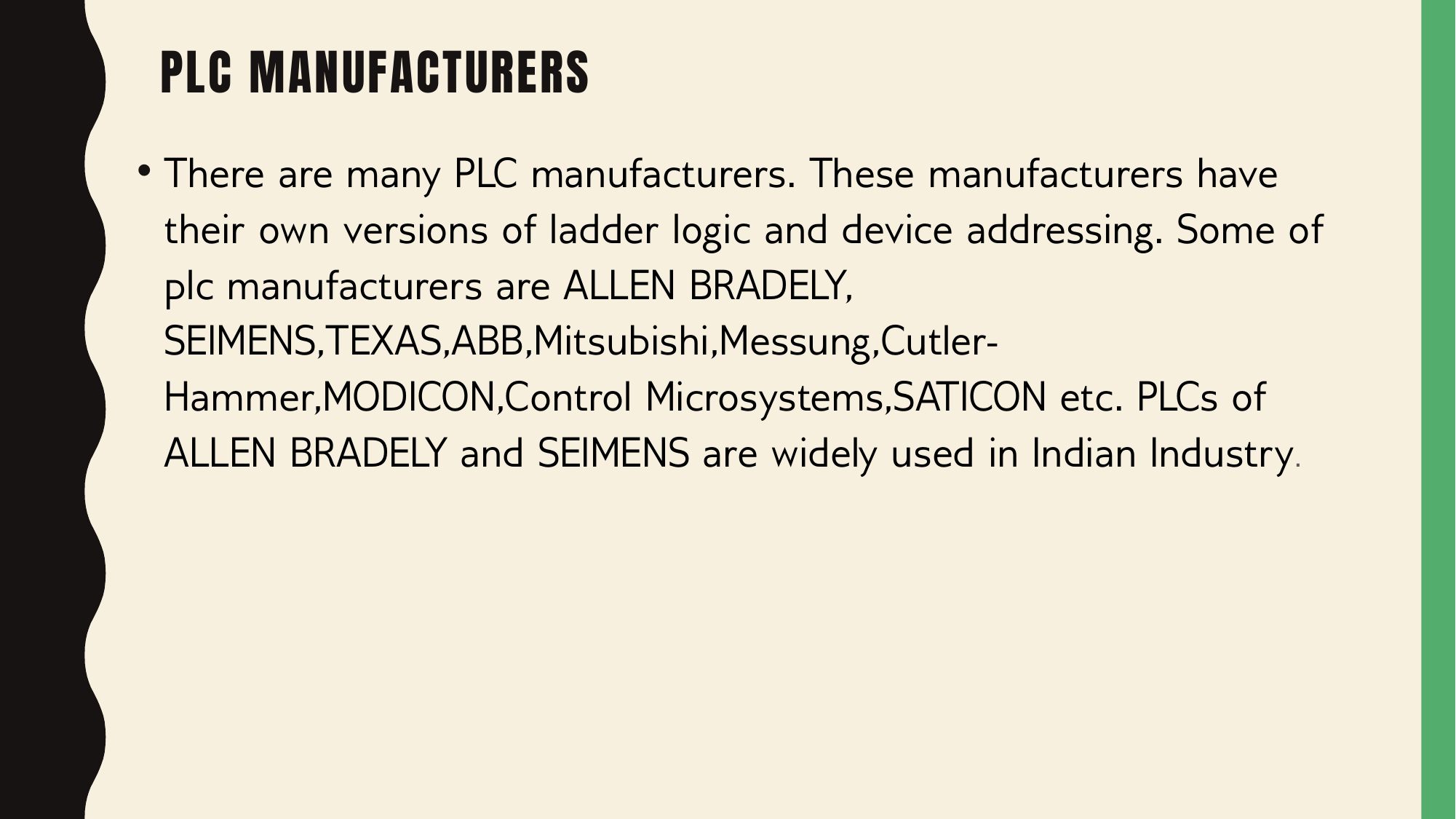

# Plc manufacturers
There are many PLC manufacturers. These manufacturers have their own versions of ladder logic and device addressing. Some of plc manufacturers are ALLEN BRADELY, SEIMENS,TEXAS,ABB,Mitsubishi,Messung,Cutler-Hammer,MODICON,Control Microsystems,SATICON etc. PLCs of ALLEN BRADELY and SEIMENS are widely used in Indian Industry.